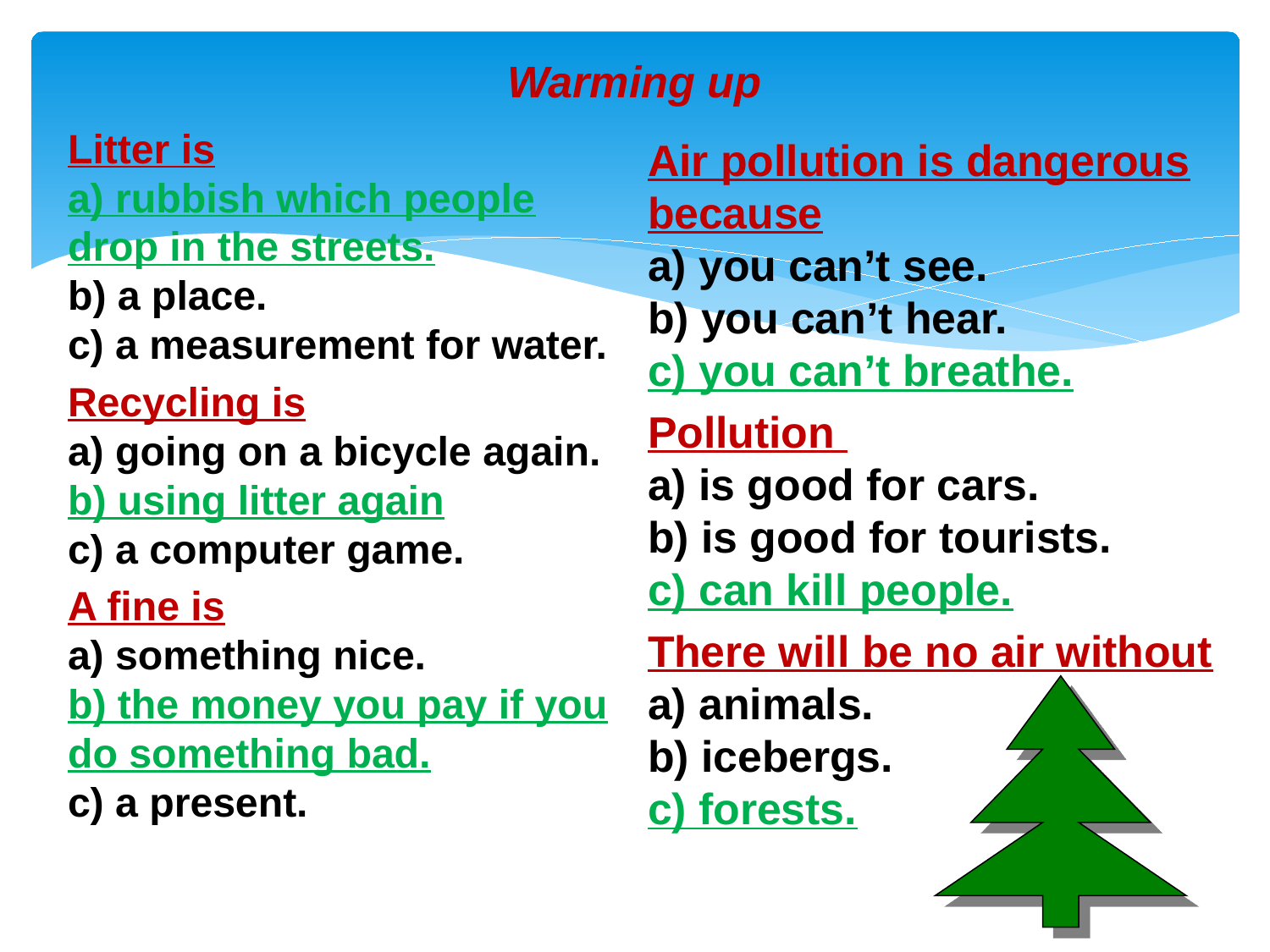

# Warming up
Litter is
a) rubbish which people drop in the streets.
b) a place.
c) a measurement for water.
Recycling is
a) going on a bicycle again.
b) using litter again
c) a computer game.
A fine is
a) something nice.
b) the money you pay if you do something bad.
c) a present.

Air pollution is dangerous because
a) you can’t see.
b) you can’t hear.
c) you can’t breathe.
Pollution
a) is good for cars.
b) is good for tourists.
c) can kill people.
There will be no air without
a) animals.
b) icebergs.
c) forests.